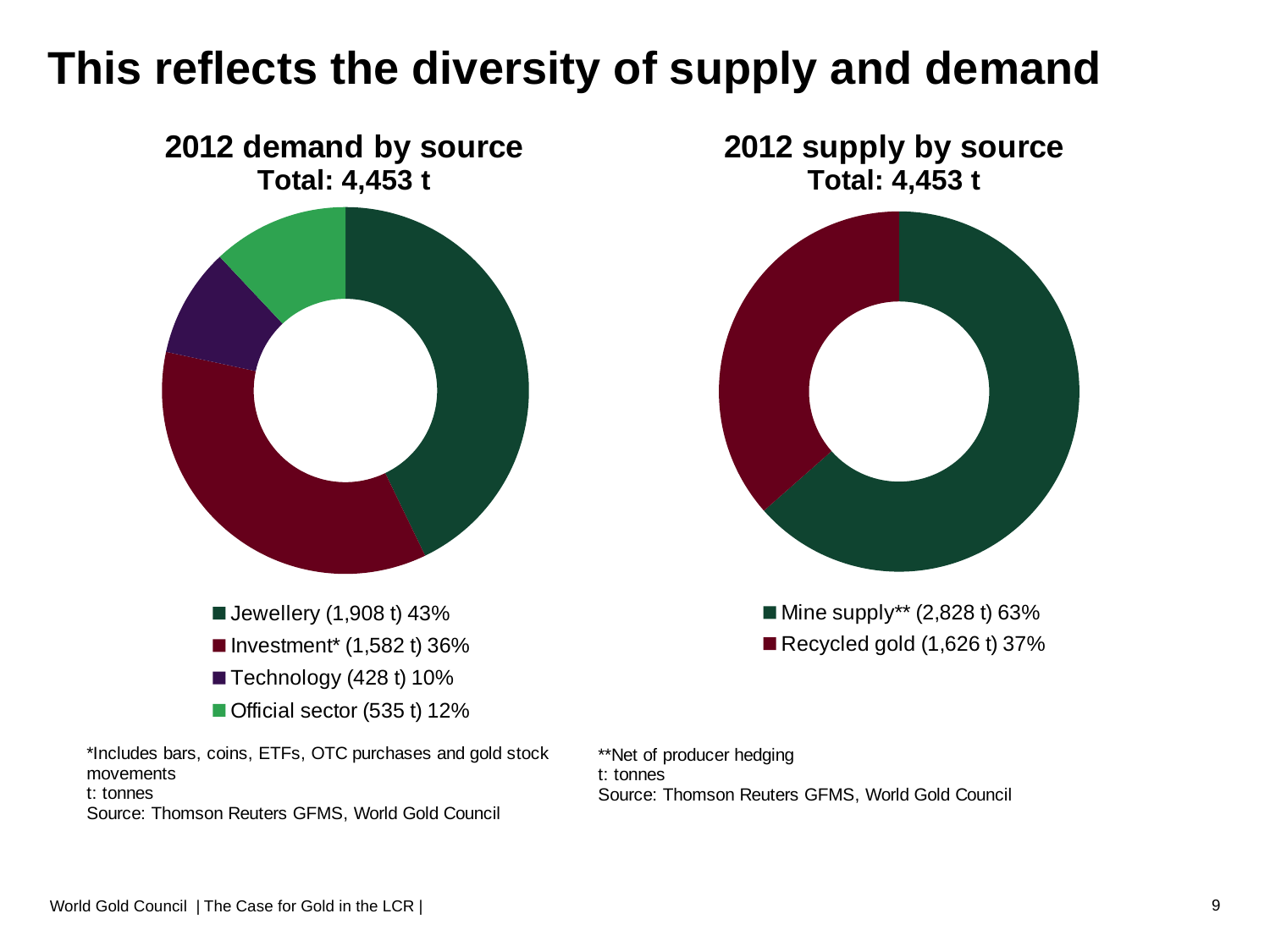

# This reflects the diversity of supply and demand

### Chart

| Category |  |
|---|---|
| Jewellery (1,908 t) 43% | 1908.0590000000004 |
| Investment* (1,582 t) 36% | 1582.45839705105 |
| Technology (428 t) 10% | 428.2284999999987 |
| Official sector (535 t) 12% | 534.5694777663285 |

### Chart

| Category |  |
|---|---|
| Mine supply** (2,828 t) 63% | 2827.6863748173755 |
| Recycled gold (1,626 t) 37% | 1625.629 |
9
World Gold Council  | The Case for Gold in the LCR |